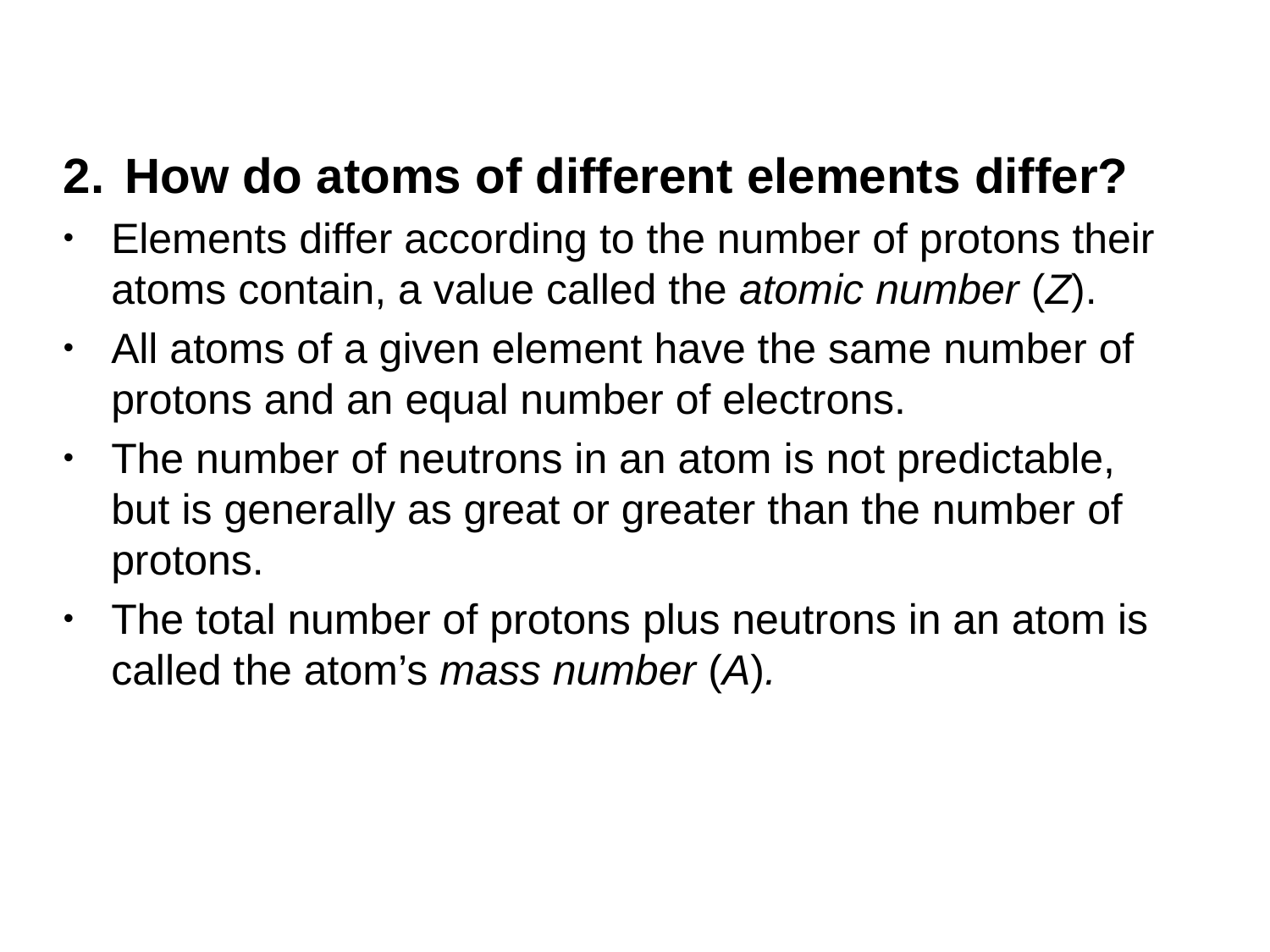

How do atoms of different elements differ?
Elements differ according to the number of protons their atoms contain, a value called the atomic number (Z).
All atoms of a given element have the same number of protons and an equal number of electrons.
The number of neutrons in an atom is not predictable, but is generally as great or greater than the number of protons.
The total number of protons plus neutrons in an atom is called the atom’s mass number (A).